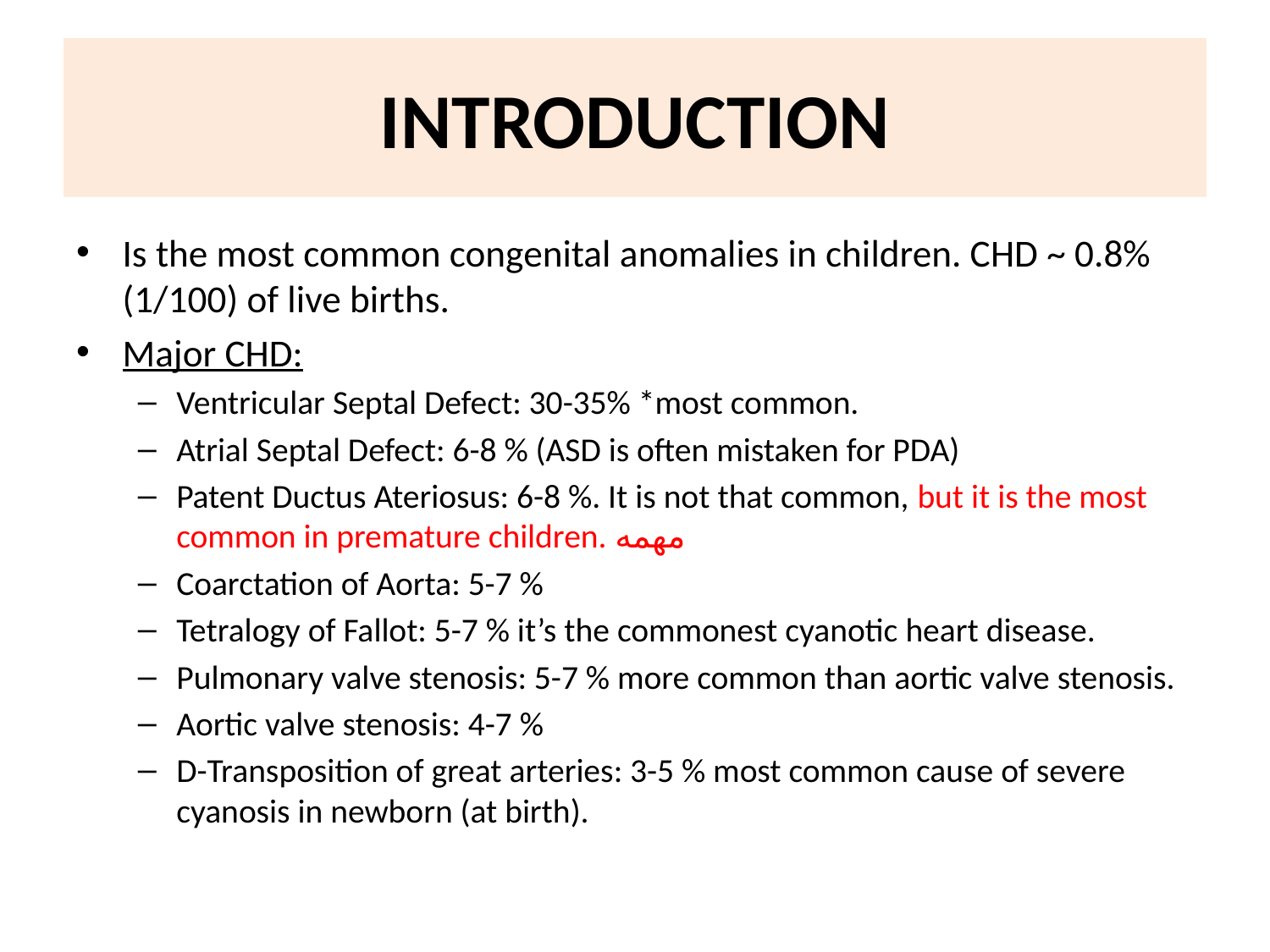

# INTRODUCTION
Is the most common congenital anomalies in children. CHD ~ 0.8% (1/100) of live births.
Major CHD:
Ventricular Septal Defect: 30-35% *most common.
Atrial Septal Defect: 6-8 % (ASD is often mistaken for PDA)
Patent Ductus Ateriosus: 6-8 %. It is not that common, but it is the most common in premature children. مهمه
Coarctation of Aorta: 5-7 %
Tetralogy of Fallot: 5-7 % it’s the commonest cyanotic heart disease.
Pulmonary valve stenosis: 5-7 % more common than aortic valve stenosis.
Aortic valve stenosis: 4-7 %
D-Transposition of great arteries: 3-5 % most common cause of severe cyanosis in newborn (at birth).